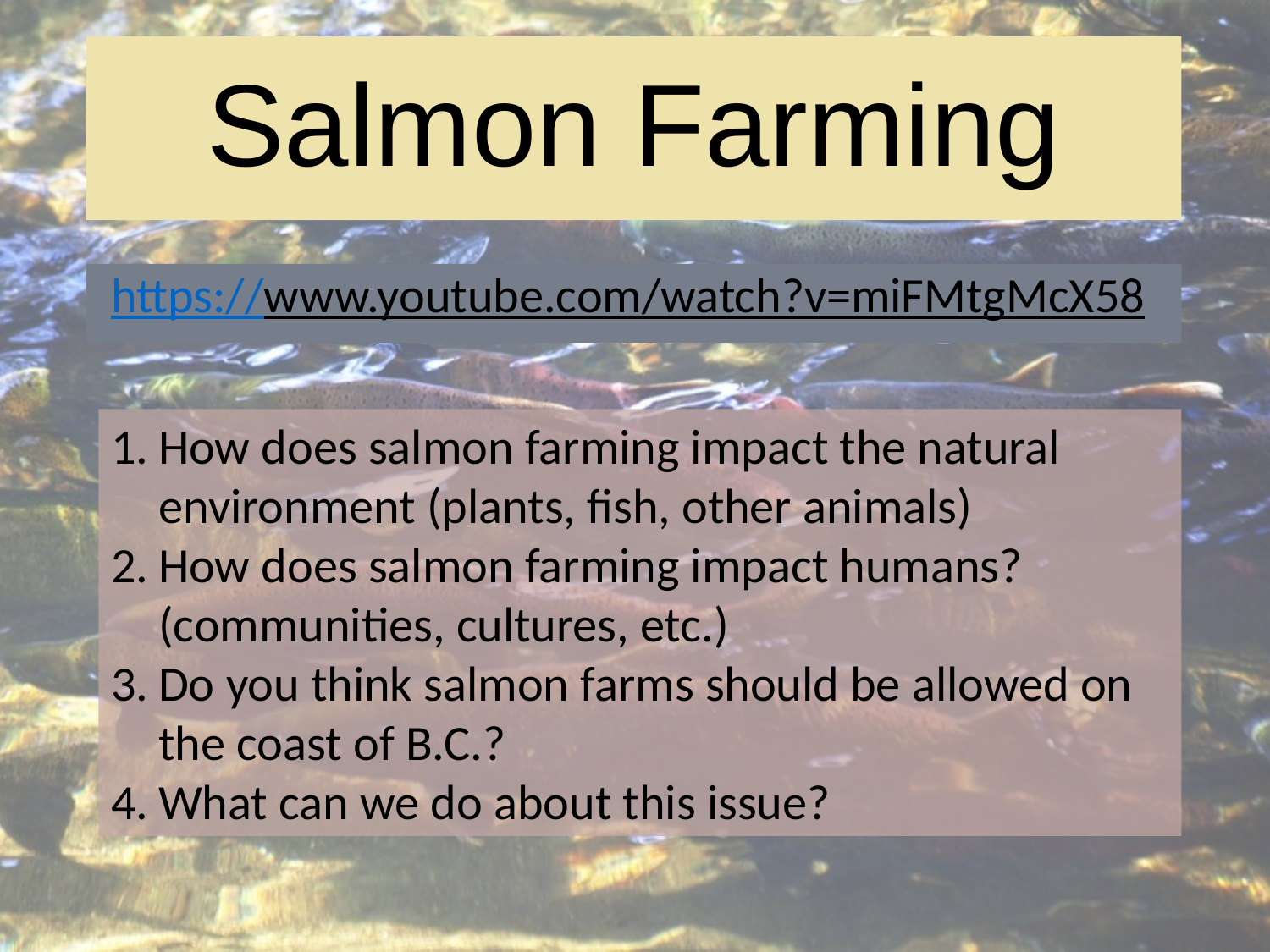

# Salmon Farming
https://www.youtube.com/watch?v=miFMtgMcX58
How does salmon farming impact the natural environment (plants, fish, other animals)
How does salmon farming impact humans? (communities, cultures, etc.)
Do you think salmon farms should be allowed on the coast of B.C.?
What can we do about this issue?